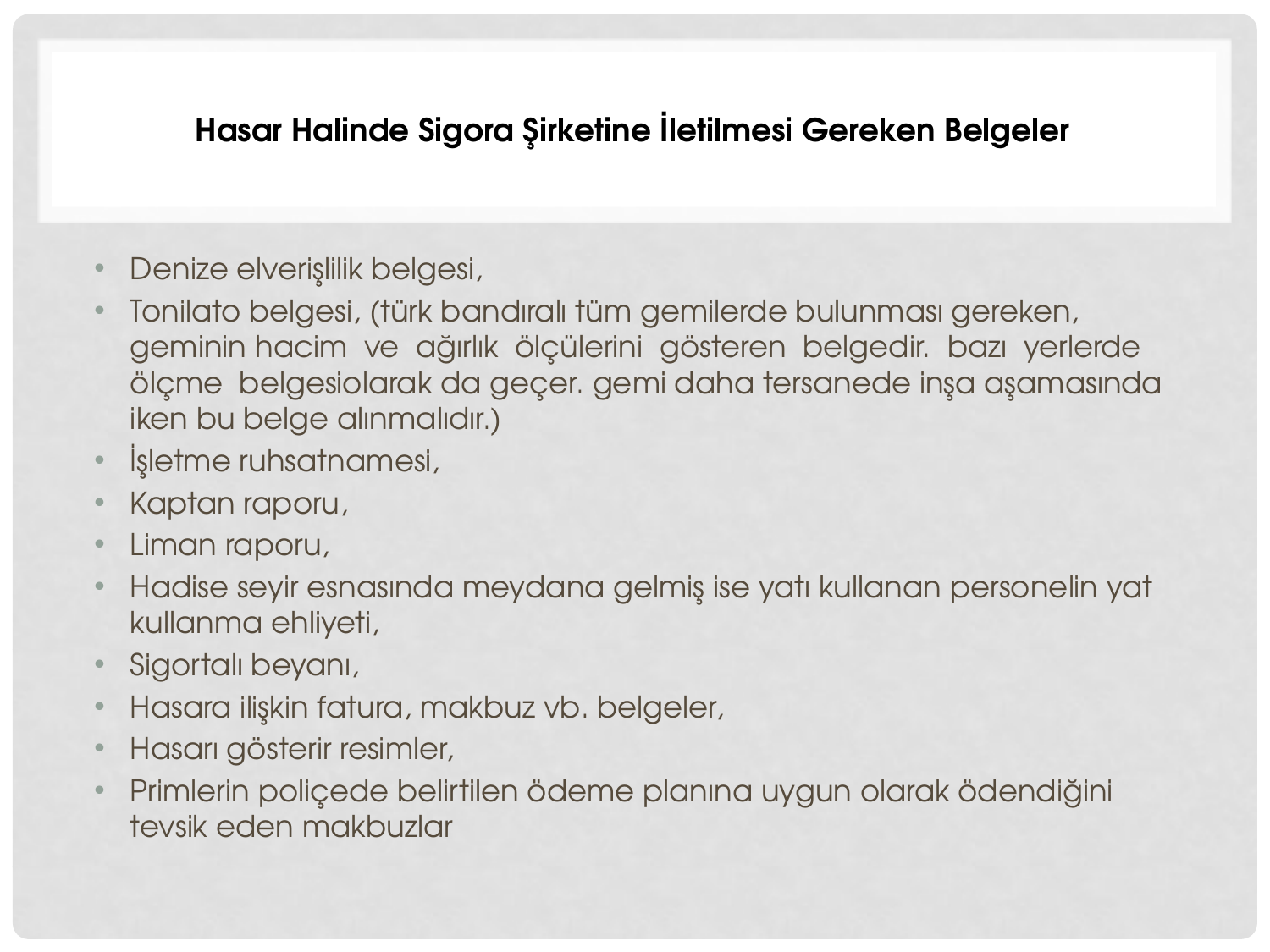

# Hasar Halinde Sigora Şirketine İletilmesi Gereken Belgeler
Denize elverişlilik belgesi,
Tonilato belgesi, (türk bandıralı tüm gemilerde bulunması gereken, geminin hacim  ve  ağırlık  ölçülerini  gösteren  belgedir.  bazı  yerlerde  ölçme  belgesiolarak da geçer. gemi daha tersanede inşa aşamasında iken bu belge alınmalıdır.)
İşletme ruhsatnamesi,
Kaptan raporu,
Liman raporu,
Hadise seyir esnasında meydana gelmiş ise yatı kullanan personelin yat kullanma ehliyeti,
Sigortalı beyanı,
Hasara ilişkin fatura, makbuz vb. belgeler,
Hasarı gösterir resimler,
Primlerin poliçede belirtilen ödeme planına uygun olarak ödendiğini tevsik eden makbuzlar